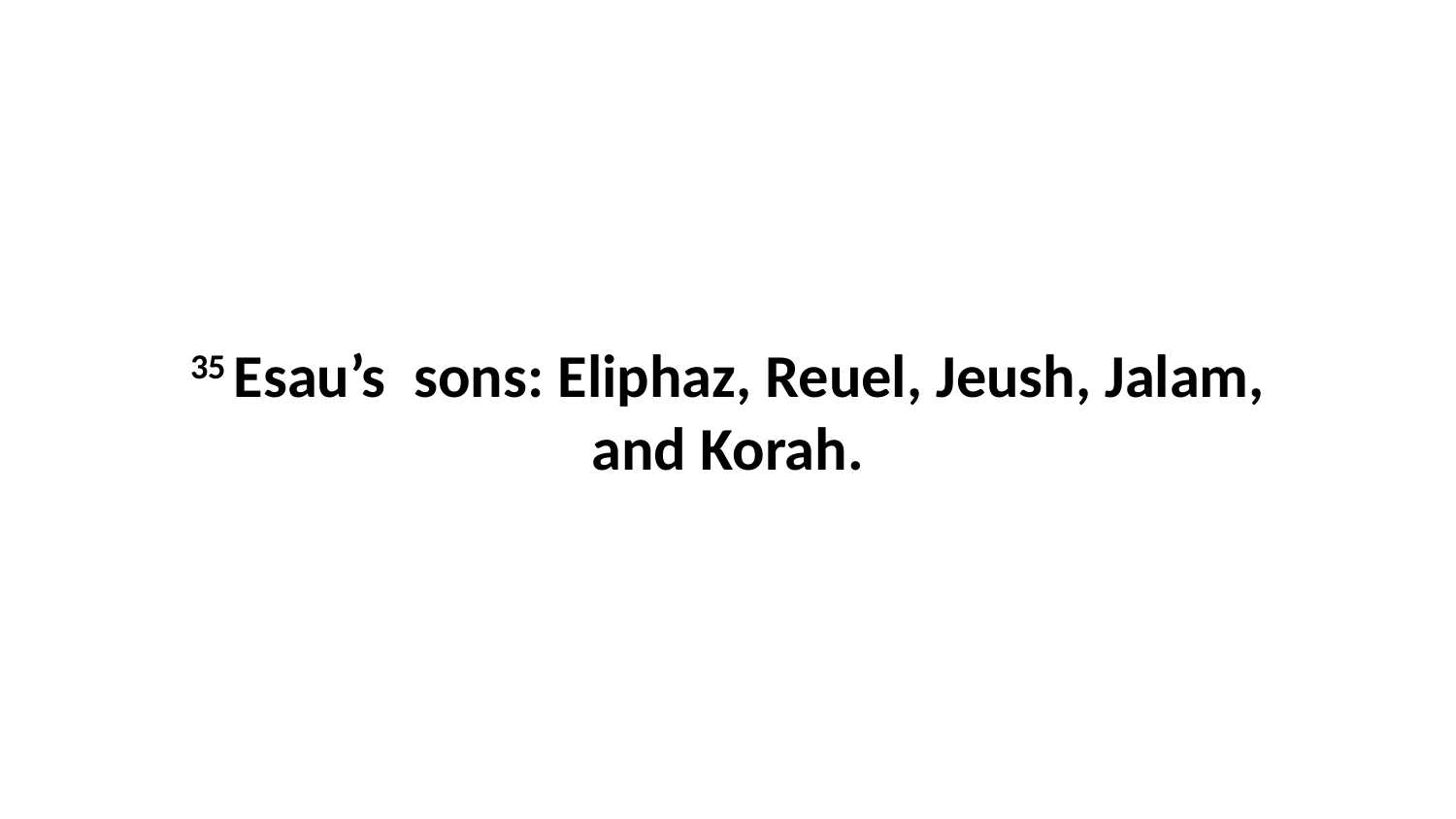

35 Esau’s  sons: Eliphaz, Reuel, Jeush, Jalam, and Korah.